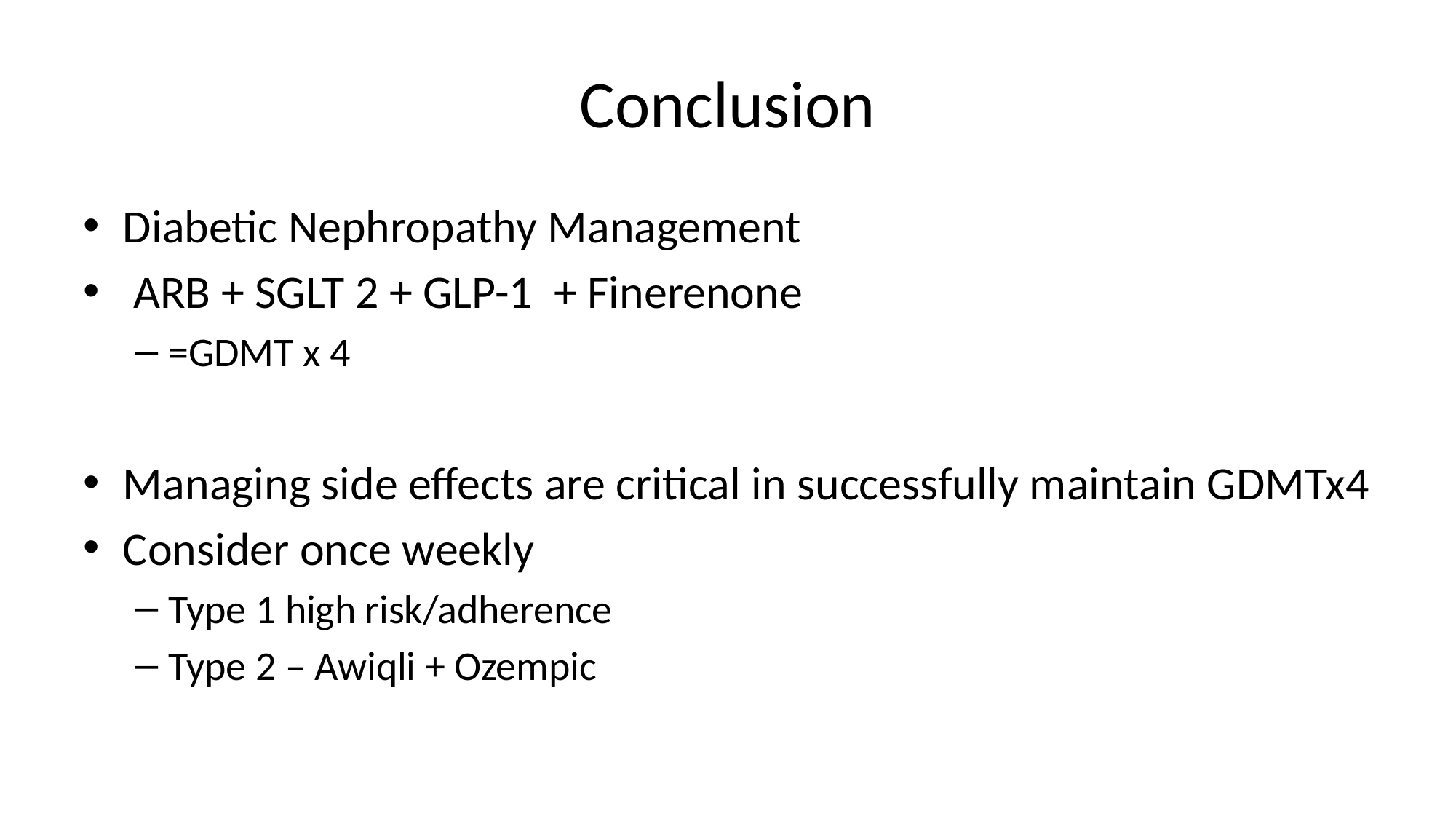

# Conclusion
Diabetic Nephropathy Management
 ARB + SGLT 2 + GLP-1  + Finerenone
=GDMT x 4

Managing side effects are critical in successfully maintain GDMTx4
Consider once weekly
Type 1 high risk/adherence
Type 2 – Awiqli + Ozempic